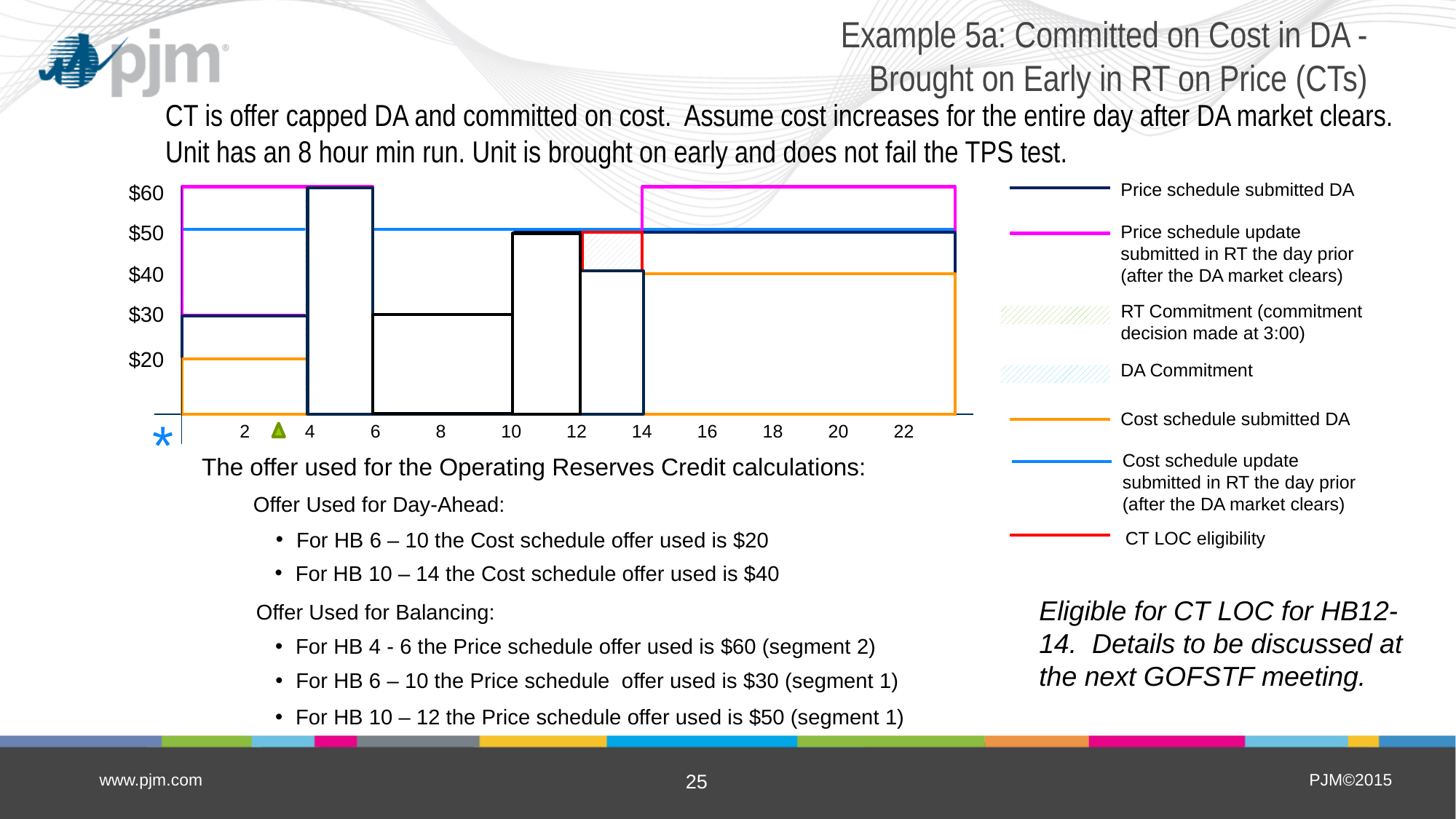

# Example 5a: Committed on Cost in DA - Brought on Early in RT on Price (CTs)
CT is offer capped DA and committed on cost.  Assume cost increases for the entire day after DA market clears. Unit has an 8 hour min run. Unit is brought on early and does not fail the TPS test.
Price schedule submitted DA
$60

$50
Price schedule update
submitted in RT the day prior (after the DA market clears)

$40

RT Commitment (commitment decision made at 3:00)
$30

$20
DA Commitment

Cost schedule submitted DA
*
2
4
6
8
10
12
14
16
18
20
22

Cost schedule update
submitted in RT the day prior (after the DA market clears)
CT LOC eligibility

The offer used for the Operating Reserves Credit calculations:
Offer Used for Day-Ahead:
For HB 6 – 10 the Cost schedule offer used is $20
For HB 10 – 14 the Cost schedule offer used is $40
Eligible for CT LOC for HB12-14.  Details to be discussed at the next GOFSTF meeting.
Offer Used for Balancing:
For HB 4 - 6 the Price schedule offer used is $60 (segment 2)
For HB 6 – 10 the Price schedule  offer used is $30 (segment 1)
For HB 10 – 12 the Price schedule offer used is $50 (segment 1)
www.pjm.com